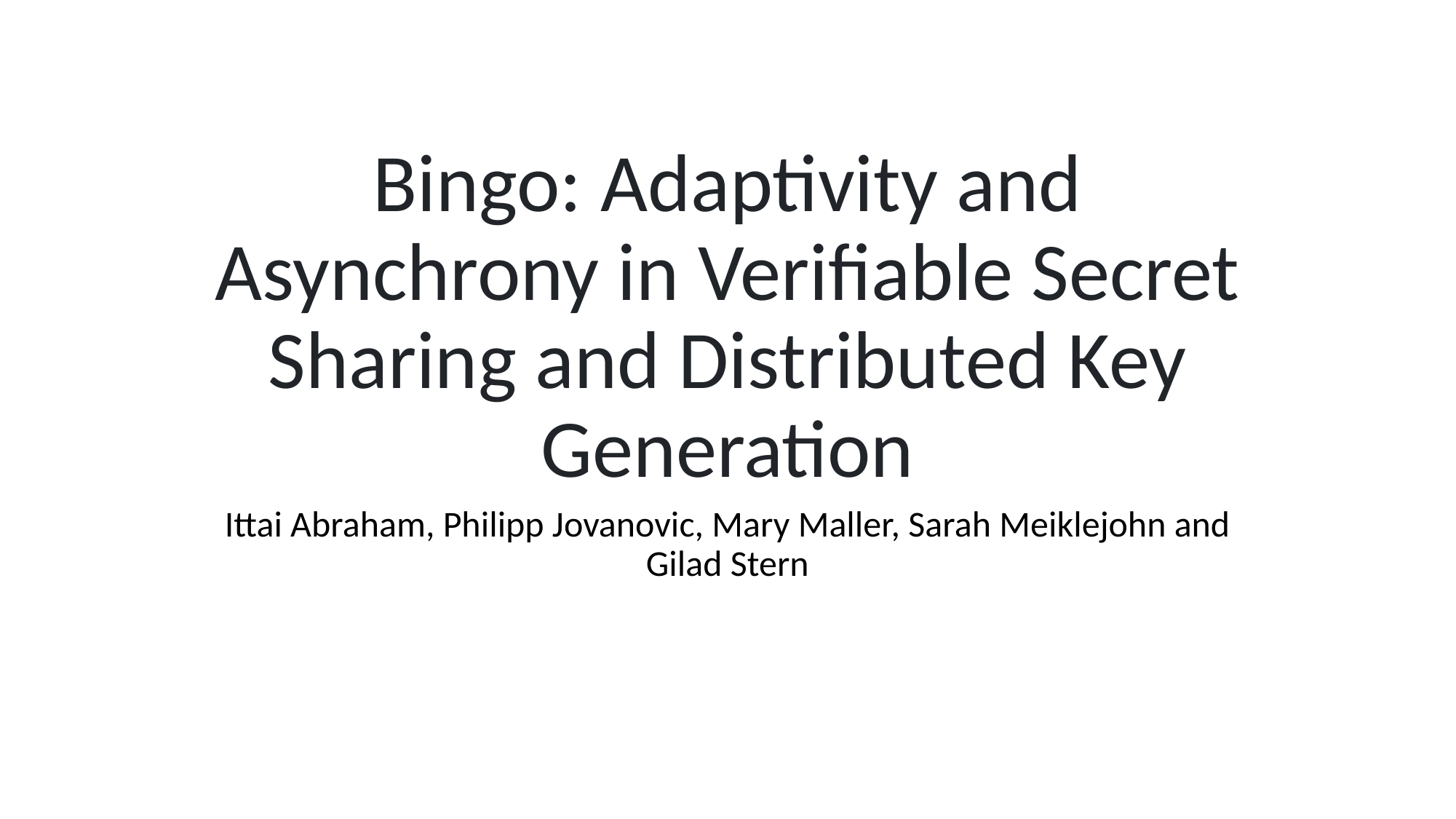

# Bingo: Adaptivity and Asynchrony in Verifiable Secret Sharing and Distributed Key Generation
Ittai Abraham, Philipp Jovanovic, Mary Maller, Sarah Meiklejohn and Gilad Stern